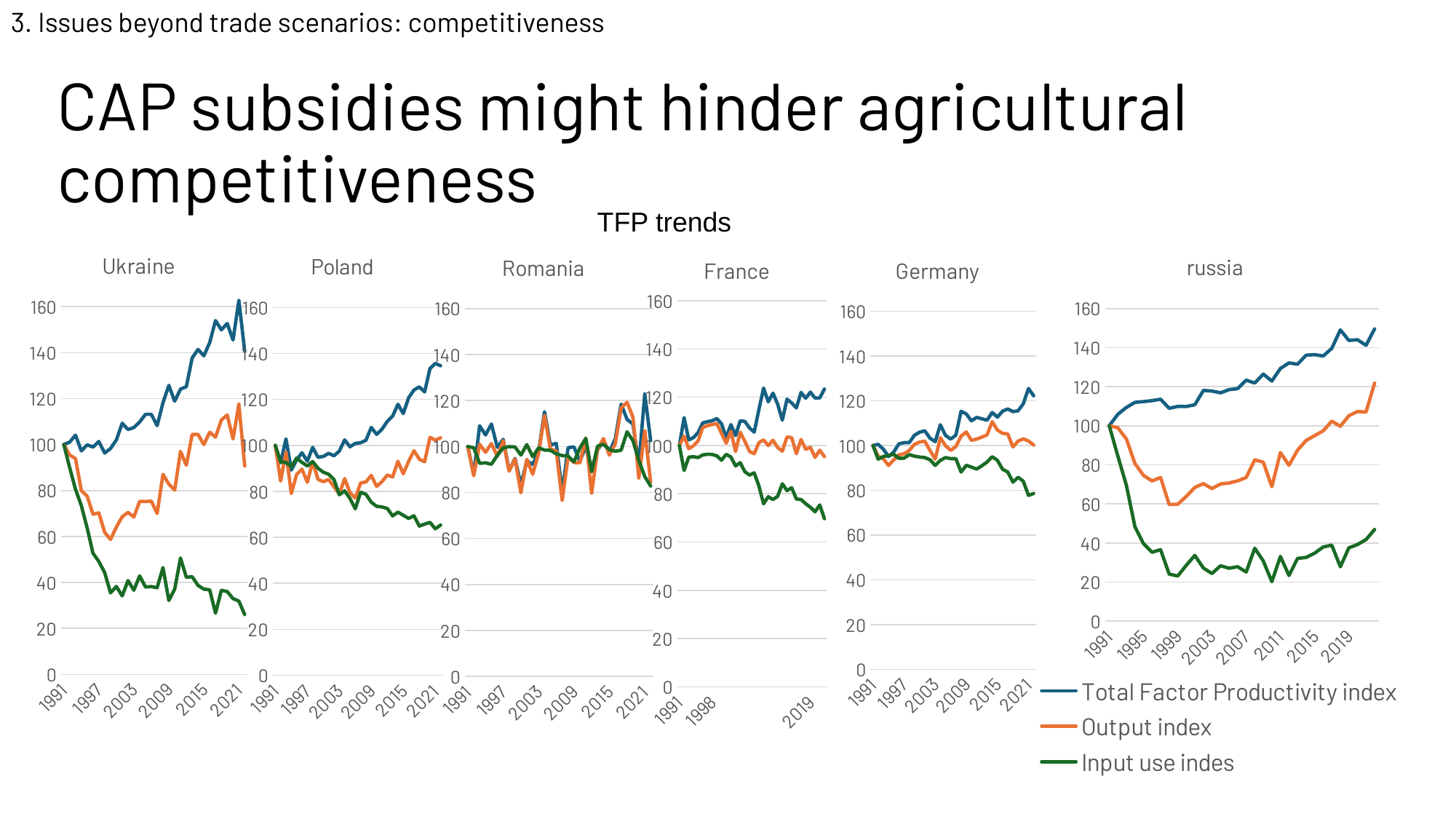

3. Issues beyond trade scenarios: competitiveness
# CAP subsidies might hinder agricultural competitiveness
TFP trends

### Chart: Ukraine

| Category | TFP_Index | Outall_Index | Input_Index |
|---|---|---|---|
| 1991 | 100.0 | 100.0 | 100.0 |
| 1992 | 101.05288966413895 | 95.45923910611036 | 89.98302550225321 |
| 1993 | 104.073335788363 | 93.89573988552885 | 80.54172345649033 |
| 1994 | 97.24717457806504 | 79.91687861231692 | 73.40394112230214 |
| 1995 | 99.89634121227593 | 77.53705595536432 | 63.630169736334864 |
| 1996 | 98.89991894236351 | 69.67775117645523 | 52.68792003675824 |
| 1997 | 101.32986476259134 | 70.2427126109599 | 49.11056558579702 |
| 1998 | 96.27410968789181 | 61.80161496955441 | 44.295155047057335 |
| 1999 | 98.28654437309226 | 58.68767692972328 | 35.46349418049627 |
| 2000 | 101.99442445539796 | 64.10834987272872 | 38.26002804229384 |
| 2001 | 109.27930852158374 | 68.56679132933634 | 34.140015896505275 |
| 2002 | 106.55635809362029 | 70.46058034619473 | 40.81552668439751 |
| 2003 | 107.40089928746889 | 68.44337732087504 | 36.61038725687841 |
| 2004 | 109.80682205540919 | 75.28752632373104 | 42.85910779527691 |
| 2005 | 113.14245956851596 | 75.21371992563223 | 38.02700256905834 |
| 2006 | 113.15464816176578 | 75.34777344969274 | 38.190301508500525 |
| 2007 | 108.21285784282378 | 70.00994349686965 | 37.69989418238757 |
| 2008 | 118.21279590979555 | 87.0430052104418 | 46.45655589487144 |
| 2009 | 125.72553149065128 | 82.78519069491087 | 32.13885708801034 |
| 2010 | 118.83537476085934 | 80.18927321925456 | 37.06608424757742 |
| 2011 | 124.10640512145484 | 97.04997427668114 | 50.62107591572797 |
| 2012 | 125.13611458865398 | 90.97160430133597 | 42.24618314367096 |
| 2013 | 137.6694649936971 | 104.40766070426943 | 42.50436155595865 |
| 2014 | 141.36441043838926 | 104.40251903885623 | 38.70900695678053 |
| 2015 | 138.59809564355862 | 99.96681345805045 | 37.084553662616926 |
| 2016 | 144.33562257165676 | 105.37341480516852 | 36.77158475688009 |
| 2017 | 153.9316001505897 | 103.24440702403919 | 26.63146720472004 |
| 2018 | 149.89586468133746 | 110.68453246298029 | 36.563384156827325 |
| 2019 | 152.6701071055062 | 112.84559041618267 | 36.03851748904299 |
| 2020 | 145.47352844408326 | 102.44255068442777 | 32.9678961119906 |
| 2021 | 162.67691698175804 | 117.57577037765863 | 31.87023557931039 |
| 2022 | 140.57049259771713 | 90.65733370251269 | 26.020896195814316 |

### Chart: russia

| Category | Total Factor Productivity index | Output index | Input use indes |
|---|---|---|---|
| 1991 | 100.0 | 100.0 | 100.0 |
| 1992 | 105.86195167530875 | 98.99902547019376 | 84.60684247108239 |
| 1993 | 109.39252922765631 | 93.28436253239124 | 69.52328935854675 |
| 1994 | 111.97444079758846 | 80.69408871487853 | 48.25136816679256 |
| 1995 | 112.3753437286573 | 74.58557384759405 | 39.60906246468495 |
| 1996 | 112.86463185892556 | 71.748888647217 | 35.226629905586734 |
| 1997 | 113.59508014305486 | 73.49769887010385 | 36.54178840254697 |
| 1998 | 108.93915128489384 | 59.679522407096 | 24.021265343470006 |
| 1999 | 109.90565976803924 | 59.84815570656785 | 23.07647470522147 |
| 2000 | 109.86699376326452 | 63.823801590176785 | 28.536555711705063 |
| 2001 | 110.78230811918054 | 68.45198607259377 | 33.60653405572266 |
| 2002 | 118.09794898121638 | 70.3734933804587 | 27.103900278939207 |
| 2003 | 117.7712927594624 | 67.81346549725886 | 24.327574280672778 |
| 2004 | 116.87667393642313 | 70.20534512314758 | 28.29693860968696 |
| 2005 | 118.50371501601462 | 70.69421281236302 | 27.038068722712254 |
| 2006 | 119.006933386695 | 71.79343039440882 | 27.80678627356866 |
| 2007 | 123.36233833664937 | 73.51147856581349 | 25.12076603984424 |
| 2008 | 121.89423097724263 | 82.568112634675 | 37.26998045591107 |
| 2009 | 126.47194707431436 | 81.3710820362603 | 30.728449453500303 |
| 2010 | 122.90664386085973 | 68.79335682943484 | 20.141128887905225 |
| 2011 | 129.32958185167206 | 86.3062076215679 | 33.08831673941508 |
| 2012 | 132.17957961226733 | 79.75094651581489 | 23.315084708479574 |
| 2013 | 131.53023460798187 | 87.49915720238069 | 32.06710494200492 |
| 2014 | 136.13140077685347 | 92.48090311475278 | 32.57251707883174 |
| 2015 | 136.42853828260192 | 94.946586718189 | 34.747525943610114 |
| 2016 | 135.7283332310833 | 97.40418847611812 | 37.927599790777776 |
| 2017 | 139.63508195135904 | 102.39613474425234 | 38.85870359424848 |
| 2018 | 149.08351367203454 | 99.73254191237879 | 27.76246366114931 |
| 2019 | 143.67664774671897 | 105.14667036121564 | 37.49999793930276 |
| 2020 | 144.04868436183926 | 107.29901979948487 | 39.144738895332296 |
| 2021 | 141.2017341976795 | 107.02600440436247 | 41.72089514103145 |
| 2022 | 149.57808656302905 | 121.82557198809475 | 46.88141175944385 |

### Chart: Poland

| Category | TFP_Index | Outall_Index | Input_Index |
|---|---|---|---|
| 1991 | 100.0 | 100.0 | 100.0 |
| 1992 | 92.4714825019472 | 84.50607870667426 | 92.78083592237124 |
| 1993 | 102.84949944315743 | 97.12521053477631 | 92.59628363748048 |
| 1994 | 89.24959818785341 | 79.01450312771254 | 90.76145113214692 |
| 1995 | 93.7009999895125 | 87.37765391652123 | 94.48001573065365 |
| 1996 | 96.79327654615093 | 89.69611894037067 | 92.61997357604301 |
| 1997 | 93.13245873567288 | 83.94350341192855 | 91.04467050126108 |
| 1998 | 99.15220009423516 | 92.9010211087253 | 92.97514651577372 |
| 1999 | 94.84574848545408 | 85.22961431776469 | 90.06390328232142 |
| 2000 | 95.18727862421261 | 84.24795055251582 | 88.35152596206166 |
| 2001 | 96.56687844591684 | 85.14861508192229 | 87.45999418404966 |
| 2002 | 95.47506473335939 | 82.01450283213674 | 85.19724133712465 |
| 2003 | 97.52620645237207 | 78.80144204653014 | 78.52509534424681 |
| 2004 | 102.38473789200216 | 85.57218075314873 | 80.19501693796536 |
| 2005 | 99.41512051252764 | 79.4790553326473 | 76.91278678330474 |
| 2006 | 100.86594005772591 | 77.08727950404027 | 72.37577464779102 |
| 2007 | 101.14064207514224 | 83.63746688143544 | 79.55492332117782 |
| 2008 | 102.23756761807726 | 84.1012906045324 | 78.71528856031033 |
| 2009 | 107.82252275660798 | 86.95891360687406 | 75.27204988689724 |
| 2010 | 104.79751340042156 | 82.14316021386782 | 73.49193240672764 |
| 2011 | 107.04327668672761 | 84.21951278432277 | 73.21648120085655 |
| 2012 | 110.4652754466956 | 87.1139748787462 | 72.54259087031562 |
| 2013 | 112.74968423684145 | 86.26693530392504 | 69.30892590070923 |
| 2014 | 117.8744691490518 | 93.10489089048308 | 70.97005344606661 |
| 2015 | 113.83406986974197 | 87.64225229449852 | 69.60304666165727 |
| 2016 | 120.74170473389412 | 93.03987534600253 | 68.1906014096723 |
| 2017 | 124.1176698163573 | 97.66650636988504 | 69.36788397984931 |
| 2018 | 125.44840811749891 | 94.01351316945743 | 64.90555218638681 |
| 2019 | 123.27406783912423 | 92.86457016105165 | 65.74917222718486 |
| 2020 | 133.42553491990122 | 103.51578450526486 | 66.49418530785283 |
| 2021 | 135.65237876911772 | 102.29345455241572 | 63.71960704883293 |
| 2022 | 134.66148039698237 | 103.31558051250146 | 65.33739014651121 |

### Chart: Romania

| Category | TFP_Index | Outall_Index | Input_Index |
|---|---|---|---|
| 1991 | 100.0 | 100.0 | 100.0 |
| 1992 | 87.9153974746696 | 87.30399532182062 | 99.50609266206929 |
| 1993 | 109.01887692318466 | 100.99823719995433 | 92.68738937234365 |
| 1994 | 105.04285721102302 | 97.48123414593086 | 92.89478770833026 |
| 1995 | 109.78256103292016 | 101.26410469982117 | 92.28391925500517 |
| 1996 | 99.65352495209429 | 95.75868037167118 | 96.18642606116288 |
| 1997 | 103.11310057551951 | 102.49996916424054 | 99.37820740693746 |
| 1998 | 89.45581055904468 | 89.26841054494587 | 99.95322427950262 |
| 1999 | 94.82743004874241 | 94.57629168010374 | 99.81449576120382 |
| 2000 | 83.28397311811904 | 79.88103852199761 | 96.29374922730327 |
| 2001 | 93.72591444038189 | 94.42850345892248 | 100.82072473643561 |
| 2002 | 92.21491159736678 | 87.93787616781222 | 95.59007360785277 |
| 2003 | 97.66748497126997 | 97.04893825655752 | 99.41352951021189 |
| 2004 | 115.12014097403394 | 113.54014080718599 | 98.47867765033743 |
| 2005 | 100.65471126071661 | 98.97816638890963 | 98.36370222391956 |
| 2006 | 101.34671936834901 | 98.05409226697282 | 96.80705579683972 |
| 2007 | 80.13138503355118 | 76.6094360265974 | 96.06016992505928 |
| 2008 | 99.50647966267269 | 95.32238608943314 | 95.8989301135353 |
| 2009 | 99.84168762486985 | 93.04862437393345 | 93.35495001300495 |
| 2010 | 93.61982035306053 | 92.89468958300436 | 99.33551867001874 |
| 2011 | 100.03901579362233 | 103.6862804859313 | 103.56153433977708 |
| 2012 | 89.95200248272137 | 79.71528778376802 | 89.05904752727746 |
| 2013 | 98.49239293625098 | 98.66494294044328 | 100.19158444712781 |
| 2014 | 102.42004981446378 | 103.45957726665972 | 100.96052542511596 |
| 2015 | 97.64690535002266 | 96.24466463480941 | 98.62999675778374 |
| 2016 | 103.31653949044414 | 101.1964269064863 | 97.95064182806891 |
| 2017 | 118.44705679817876 | 116.79024772987994 | 98.41926163035734 |
| 2018 | 111.7606314718364 | 119.2234546544156 | 106.39861863972038 |
| 2019 | 109.82360562680003 | 112.79692606060729 | 102.53059388555137 |
| 2020 | 92.14529206232216 | 86.32392269345786 | 93.95359030535919 |
| 2021 | 122.87651857504463 | 106.81363189406194 | 86.92298466358669 |
| 2022 | 102.54495720739557 | 84.55153342795519 | 82.81351325741736 |

### Chart: France

| Category | TFP_Index | Outall_Index | Input_Index |
|---|---|---|---|
| 1991 | 100.0 | 100.0 | 100.0 |
| 1992 | 111.58504680513813 | 103.89683414030928 | 89.65834352018665 |
| 1993 | 102.34665450577734 | 98.70943955836796 | 95.2207113327035 |
| 1994 | 103.27856653147916 | 99.89484391022707 | 95.37852372293001 |
| 1995 | 105.40679015484628 | 101.98004674949435 | 95.01758574216302 |
| 1996 | 109.39701461492038 | 107.4911857586131 | 96.13181534809107 |
| 1997 | 109.88125862744656 | 108.26937404279691 | 96.37906905083813 |
| 1998 | 110.29053392164101 | 108.6747449902474 | 96.31361290272305 |
| 1999 | 111.17648635566412 | 109.1170357047865 | 95.70850314122967 |
| 2000 | 109.01525830023192 | 105.04754515760821 | 93.93172213227452 |
| 2001 | 103.46066392565463 | 100.94450135198308 | 96.36235773396079 |
| 2002 | 108.68163511437372 | 105.88575395452534 | 95.26096827630593 |
| 2003 | 104.13105812645415 | 97.55016123834537 | 91.55437370180991 |
| 2004 | 110.2692505610406 | 105.51380194038785 | 92.92658279399434 |
| 2005 | 109.98519642083025 | 101.69460406626214 | 89.12961724478615 |
| 2006 | 107.25456033133601 | 97.56290540882442 | 87.76734124411989 |
| 2007 | 105.55941789723963 | 96.5924790546674 | 88.69304485559721 |
| 2008 | 114.91128723558722 | 101.2017595297734 | 83.22267646632842 |
| 2009 | 123.81271271511135 | 102.34360866650769 | 75.85383463357583 |
| 2010 | 118.10628966540808 | 99.9738488603436 | 78.79703849650419 |
| 2011 | 121.69353757318238 | 102.17677586962189 | 77.59471433340416 |
| 2012 | 117.15098660087595 | 99.19649804570592 | 78.94016846486694 |
| 2013 | 110.5155704228045 | 97.6645709297988 | 84.18059624036464 |
| 2014 | 119.20436579515079 | 103.59346302759896 | 81.32045360346581 |
| 2015 | 117.65939777712562 | 103.26491632200265 | 82.51836752886382 |
| 2016 | 115.61166894433853 | 96.62946229366065 | 77.83473422369696 |
| 2017 | 122.00264900478686 | 102.5025963395392 | 77.62531392927342 |
| 2018 | 119.59196420728294 | 98.45288367833608 | 75.90164108899219 |
| 2019 | 122.11967080958884 | 99.26566183602506 | 74.42004720778647 |
| 2020 | 119.65247757876332 | 95.09470113212686 | 72.55367677604046 |
| 2021 | 119.73141373654379 | 98.05097108520995 | 75.38030806395848 |
| 2022 | 123.40709541426934 | 95.42552568201259 | 69.6697773649855 |

### Chart: Germany

| Category | TFP_Index | Outall_Index | Input_Index |
|---|---|---|---|
| 1991 | 100.0 | 100.0 | 100.0 |
| 1992 | 100.53321766793134 | 95.23182803211819 | 93.92463505850517 |
| 1993 | 98.36831823047866 | 94.06201025554583 | 95.09907585315071 |
| 1994 | 95.06096430758414 | 91.06779932349386 | 95.54701674551514 |
| 1995 | 97.07613639525704 | 93.59118559116718 | 96.09830097434435 |
| 1996 | 100.76029349610425 | 95.78777440116649 | 94.29674978598216 |
| 1997 | 101.28045250808538 | 96.34530533903941 | 94.33373973520285 |
| 1998 | 101.31531725274978 | 97.79384838390001 | 95.92857664741206 |
| 1999 | 104.59430861842817 | 100.5441211910459 | 95.26345078589748 |
| 2000 | 105.97553499097057 | 101.5622645446439 | 94.84679473953906 |
| 2001 | 106.58765630171472 | 101.96732038167144 | 94.61690520646852 |
| 2002 | 103.29407540351468 | 97.76181747603117 | 93.65417924560712 |
| 2003 | 101.72195646319473 | 93.94303570406038 | 91.13489944058017 |
| 2004 | 109.29530105541737 | 103.48383236249049 | 93.35007516844655 |
| 2005 | 104.53078159747736 | 99.89942243672637 | 94.63189690406993 |
| 2006 | 102.9133363170983 | 97.82977515347076 | 94.1525457612099 |
| 2007 | 104.66274882462085 | 99.57500961333224 | 94.13390914221257 |
| 2008 | 115.33310032832078 | 104.18378614970148 | 88.15307196175287 |
| 2009 | 114.1027497365676 | 106.07244159275739 | 91.16496565894343 |
| 2010 | 111.04614022315081 | 102.29881702726098 | 90.3661105713523 |
| 2011 | 112.5631286971647 | 102.88989606408603 | 89.48524368384741 |
| 2012 | 111.96817026235226 | 103.77302393359858 | 90.95061369520744 |
| 2013 | 111.29605247058208 | 104.72757974240582 | 92.583583321374 |
| 2014 | 114.77712434295596 | 110.65641653919432 | 95.00964830052847 |
| 2015 | 112.69454372360826 | 106.94253507174759 | 93.41162752342652 |
| 2016 | 115.34247238260002 | 105.46456695926639 | 89.39216329713935 |
| 2017 | 116.34859202410998 | 105.18195485231047 | 88.18787735764295 |
| 2018 | 115.16196222111124 | 99.39871136908724 | 83.6414563344185 |
| 2019 | 115.5235553133952 | 101.97876457671975 | 85.83323893023233 |
| 2020 | 118.67875450836625 | 102.99037585148328 | 84.0362970553798 |
| 2021 | 125.50027109936242 | 102.0306740374566 | 77.70534308005948 |
| 2022 | 122.24320095412614 | 100.22164207822199 | 78.56019014815298 |